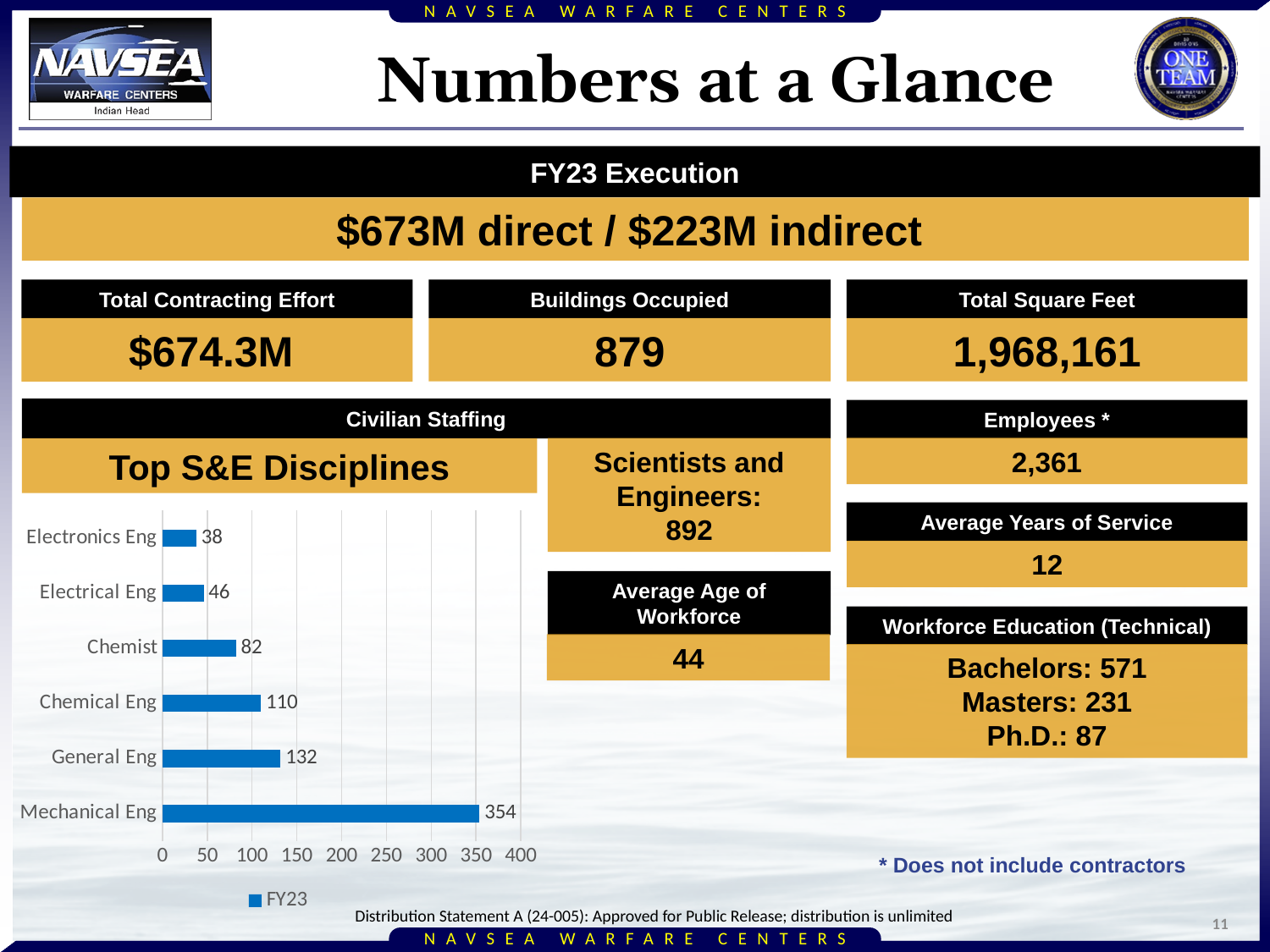

Numbers at a Glance
FY23 Execution
$673M direct / $223M indirect
Total Contracting Effort
Buildings Occupied
Total Square Feet
$674.3M
879
1,968,161
Civilian Staffing
Employees *
2,361
Scientists and Engineers:
892
Top S&E Disciplines

### Chart

| Category | FY23 |
|---|---|
| Mechanical Eng | 354.0 |
| General Eng | 132.0 |
| Chemical Eng | 110.0 |
| Chemist | 82.0 |
| Electrical Eng | 46.0 |
| Electronics Eng | 38.0 |
Average Years of Service
12
Average Age of Workforce
Workforce Education (Technical)
44
Bachelors: 571
Masters: 231
Ph.D.: 87
* Does not include contractors
11